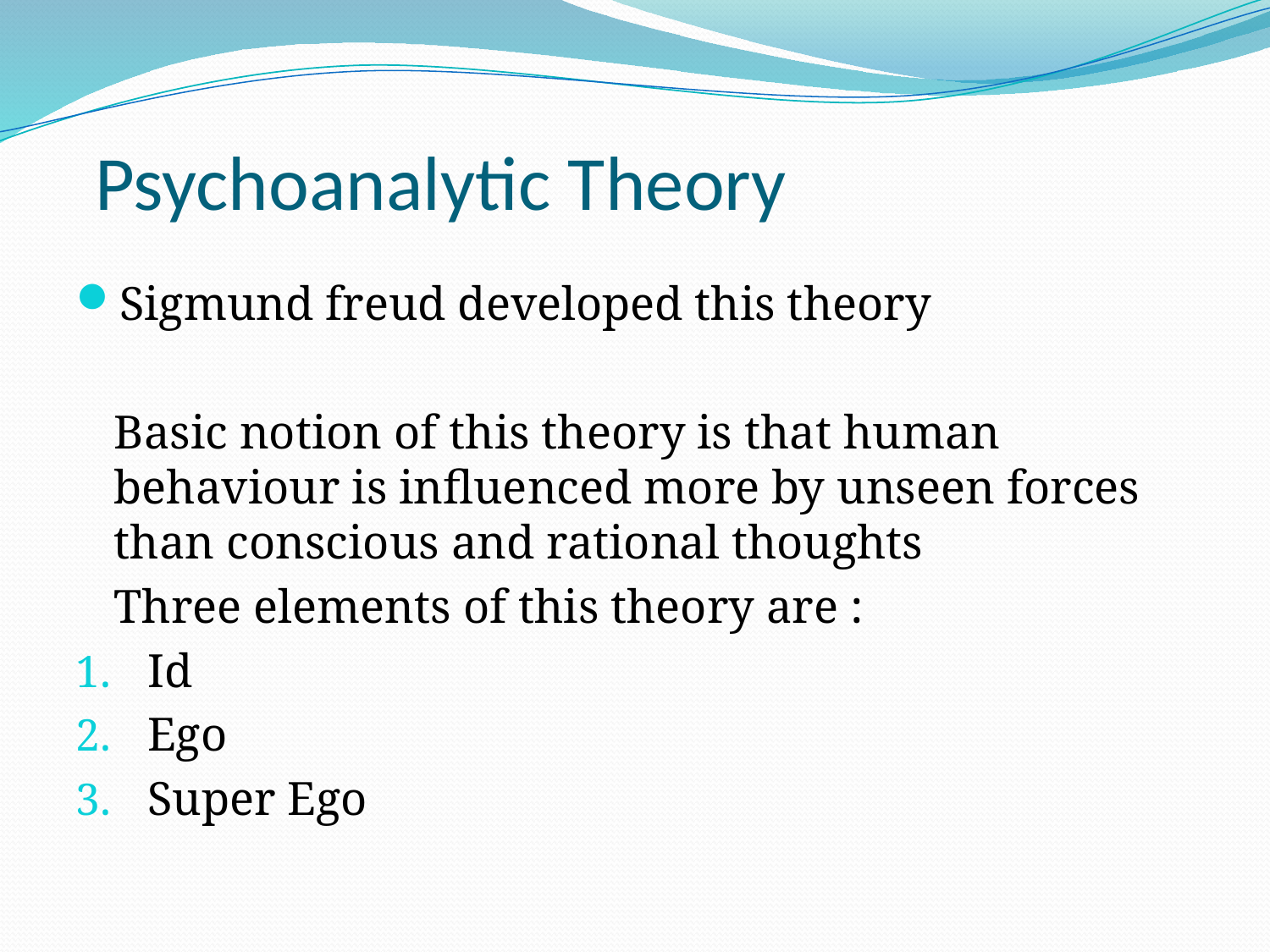

# Psychoanalytic Theory
Sigmund freud developed this theory

	Basic notion of this theory is that human behaviour is influenced more by unseen forces than conscious and rational thoughts
	Three elements of this theory are :
Id
Ego
Super Ego